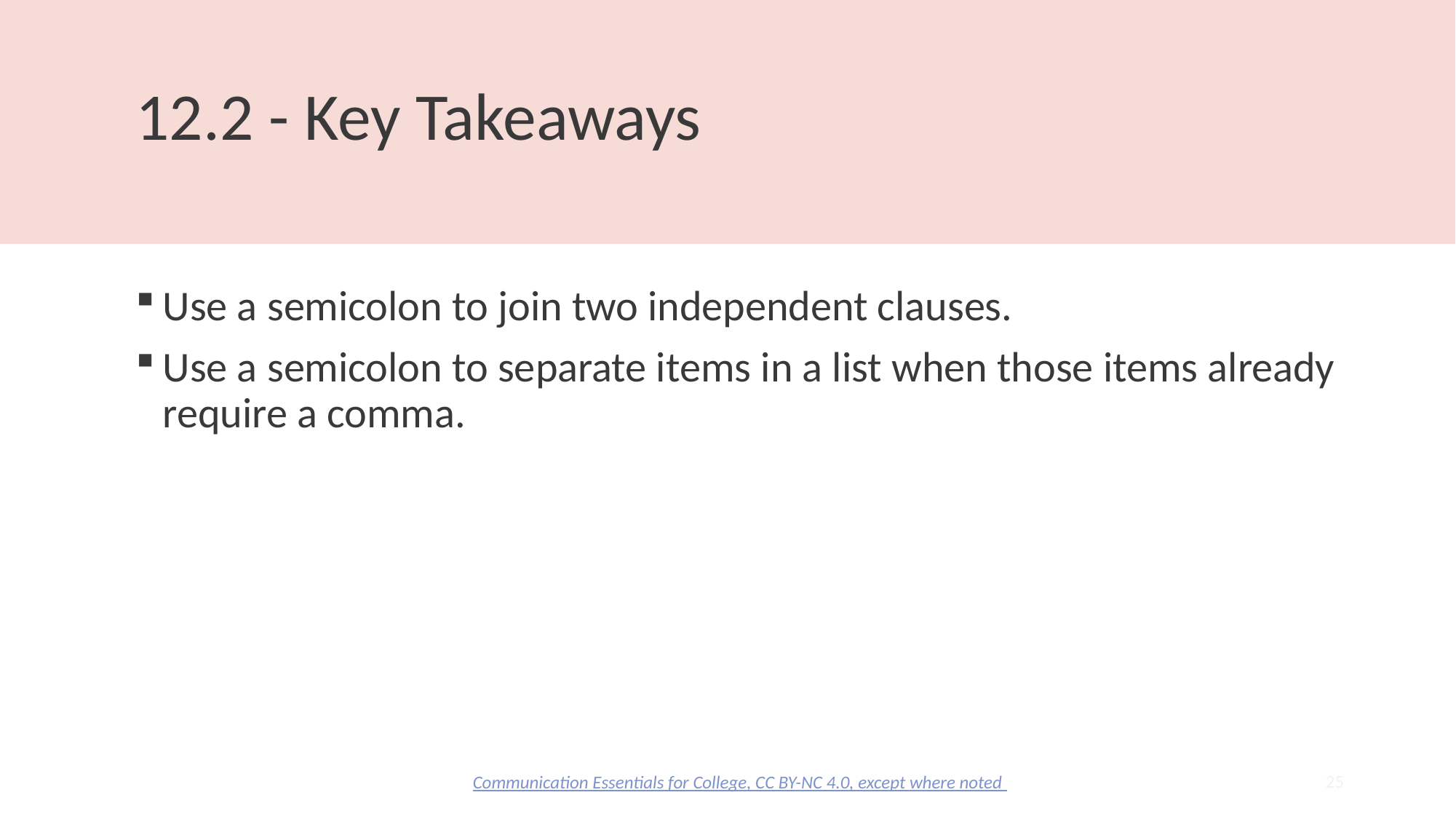

# 12.2 - Key Takeaways
Use a semicolon to join two independent clauses.
Use a semicolon to separate items in a list when those items already require a comma.
25
Communication Essentials for College, CC BY-NC 4.0, except where noted